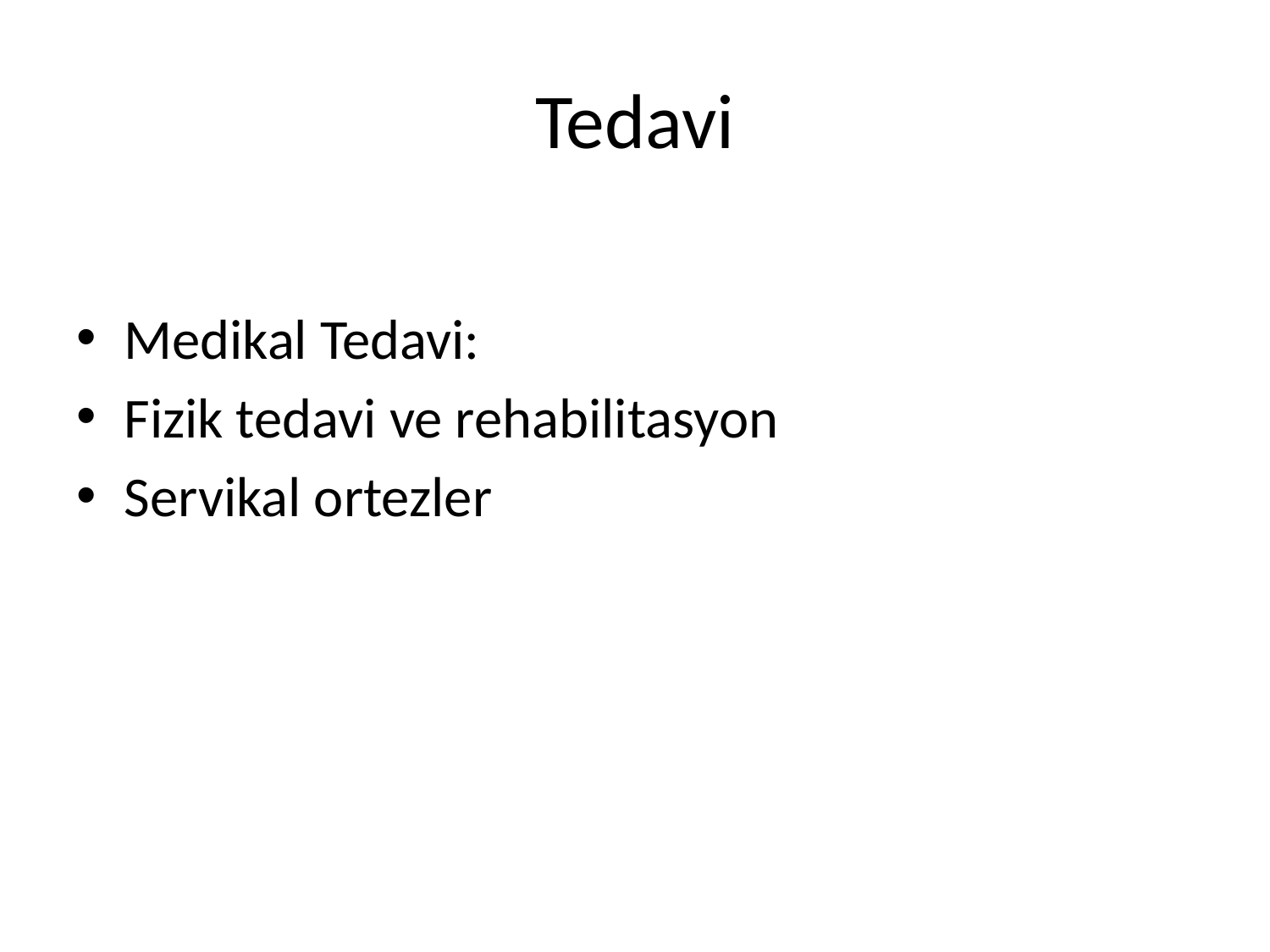

# Tedavi
Medikal Tedavi:
Fizik tedavi ve rehabilitasyon
Servikal ortezler